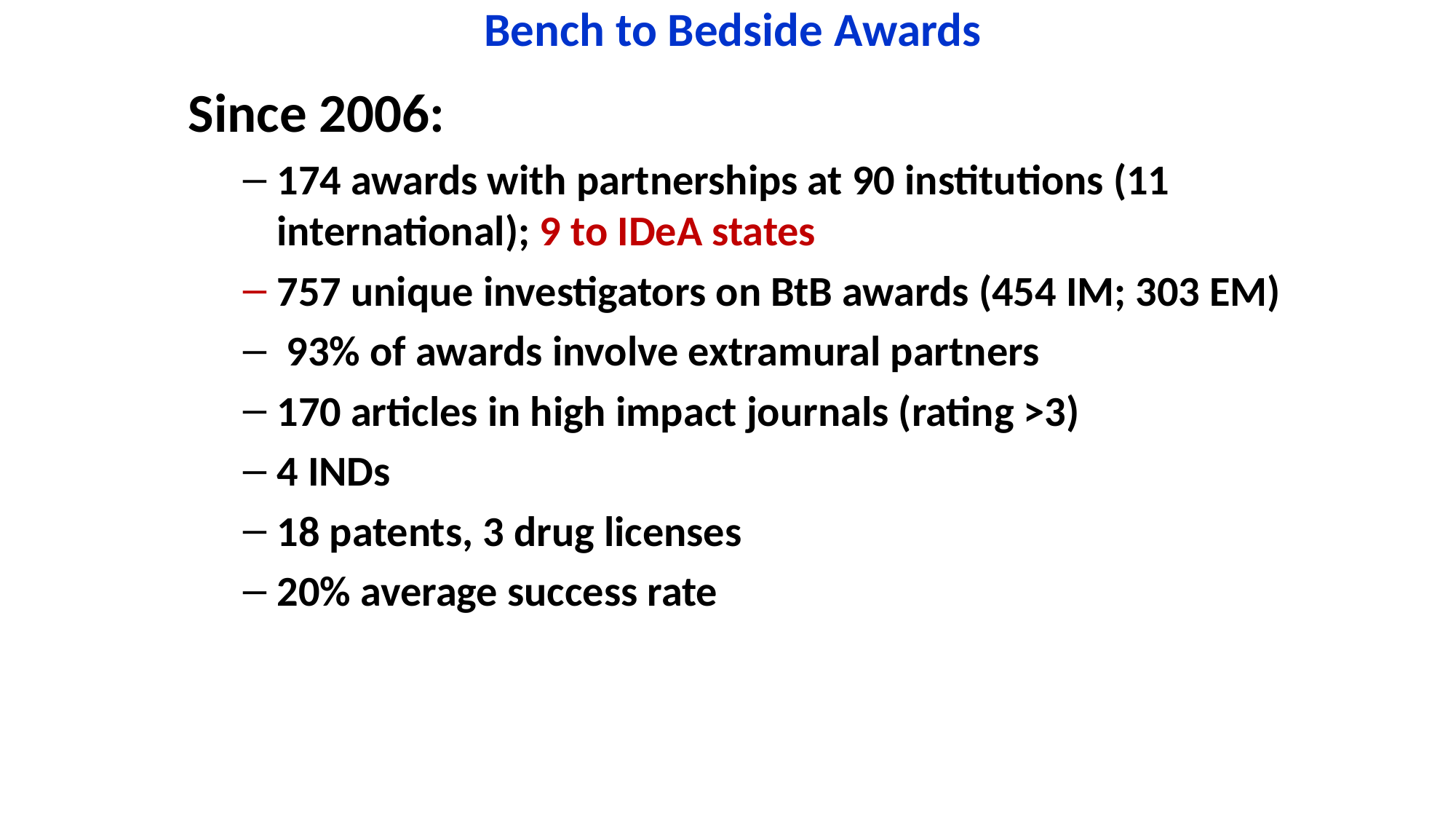

# Bench to Bedside Awards
Since 2006:
174 awards with partnerships at 90 institutions (11 international); 9 to IDeA states
757 unique investigators on BtB awards (454 IM; 303 EM)
 93% of awards involve extramural partners
170 articles in high impact journals (rating >3)
4 INDs
18 patents, 3 drug licenses
20% average success rate